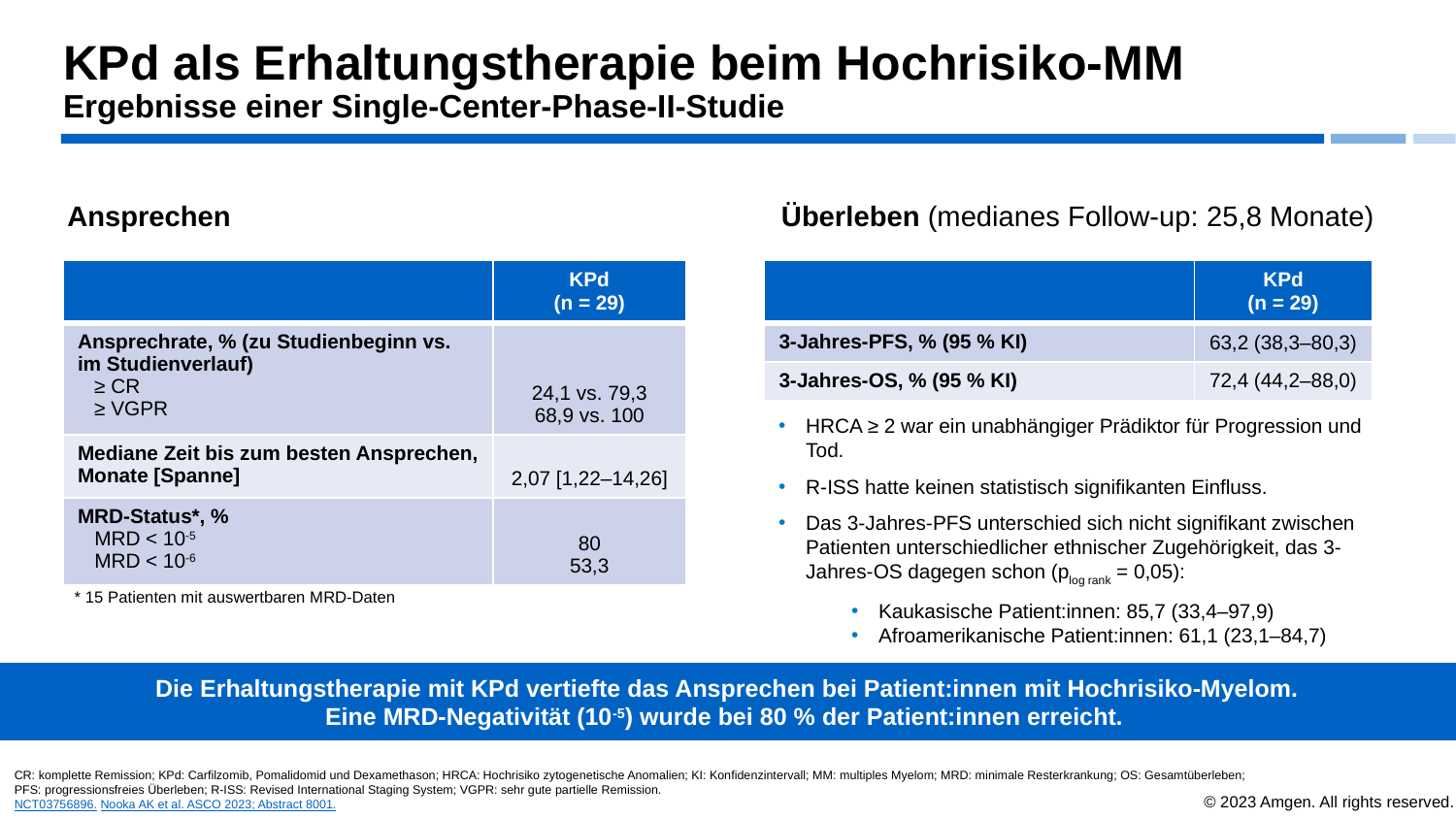

# KPd als Erhaltungstherapie beim Hochrisiko-MM Ergebnisse einer Single-Center-Phase-II-Studie
Ansprechen
Überleben (medianes Follow-up: 25,8 Monate)
|  | KPd (n = 29) |
| --- | --- |
| Ansprechrate, % (zu Studienbeginn vs. im Studienverlauf) ≥ CR ≥ VGPR | 24,1 vs. 79,3 68,9 vs. 100 |
| Mediane Zeit bis zum besten Ansprechen, Monate [Spanne] | 2,07 [1,22–14,26] |
| MRD-Status\*, % MRD < 10-5 MRD < 10-6 | 80 53,3 |
|  | KPd (n = 29) |
| --- | --- |
| 3-Jahres-PFS, % (95 % KI) | 63,2 (38,3–80,3) |
| 3-Jahres-OS, % (95 % KI) | 72,4 (44,2–88,0) |
HRCA ≥ 2 war ein unabhängiger Prädiktor für Progression und Tod.
R-ISS hatte keinen statistisch signifikanten Einfluss.
Das 3-Jahres-PFS unterschied sich nicht signifikant zwischen Patienten unterschiedlicher ethnischer Zugehörigkeit, das 3-Jahres-OS dagegen schon (plog rank = 0,05):
Kaukasische Patient:innen: 85,7 (33,4–97,9)
Afroamerikanische Patient:innen: 61,1 (23,1–84,7)
* 15 Patienten mit auswertbaren MRD-Daten
Die Erhaltungstherapie mit KPd vertiefte das Ansprechen bei Patient:innen mit Hochrisiko-Myelom.
Eine MRD-Negativität (10-5) wurde bei 80 % der Patient:innen erreicht.
CR: komplette Remission; KPd: Carfilzomib, Pomalidomid und Dexamethason; HRCA: Hochrisiko zytogenetische Anomalien; KI: Konfidenzintervall; MM: multiples Myelom; MRD: minimale Resterkrankung; OS: Gesamtüberleben;
PFS: progressionsfreies Überleben; R-ISS: Revised International Staging System; VGPR: sehr gute partielle Remission.
NCT03756896. Nooka AK et al. ASCO 2023; Abstract 8001.